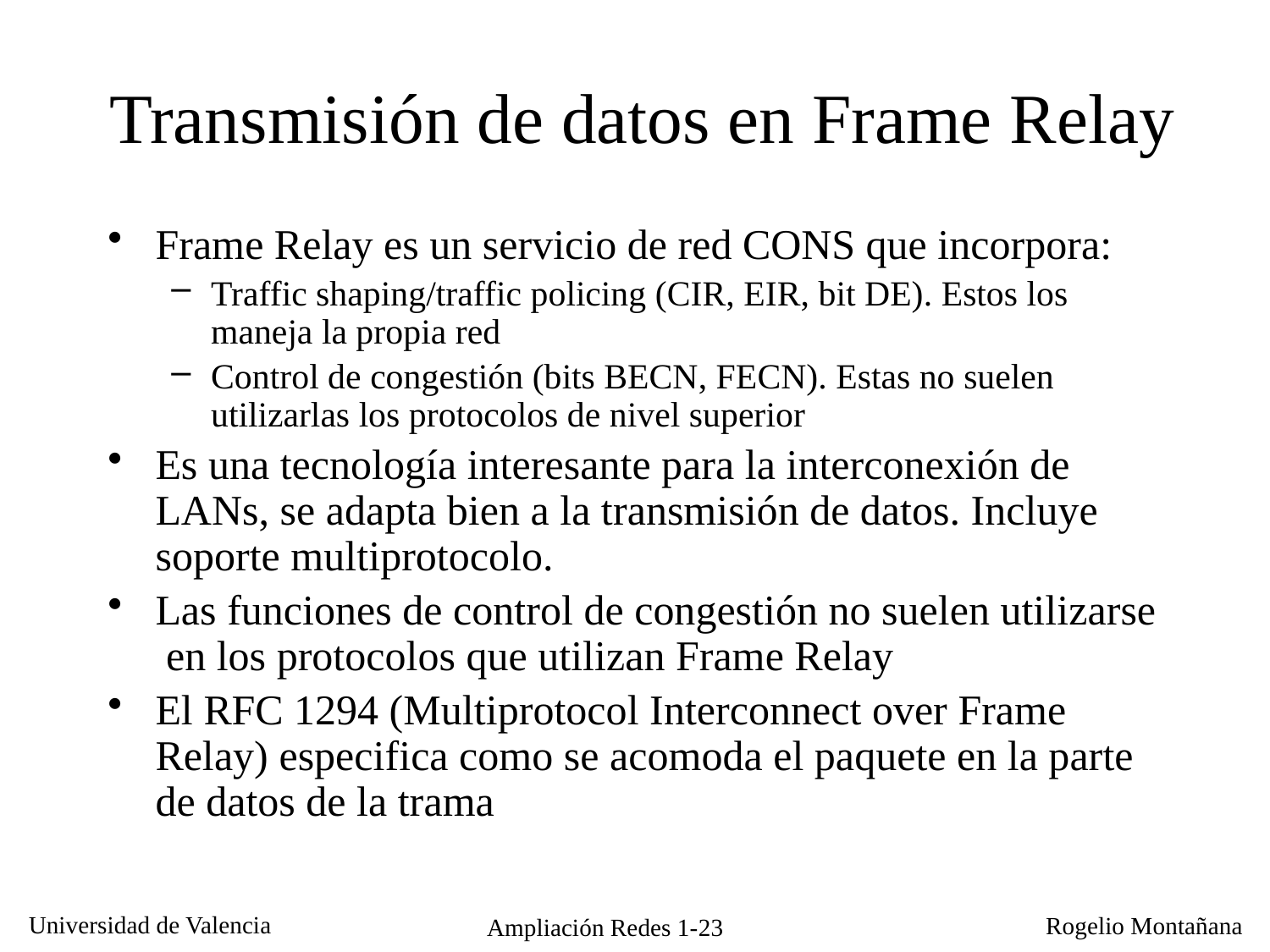

Transmisión de datos en Frame Relay
Frame Relay es un servicio de red CONS que incorpora:
Traffic shaping/traffic policing (CIR, EIR, bit DE). Estos los maneja la propia red
Control de congestión (bits BECN, FECN). Estas no suelen utilizarlas los protocolos de nivel superior
Es una tecnología interesante para la interconexión de LANs, se adapta bien a la transmisión de datos. Incluye soporte multiprotocolo.
Las funciones de control de congestión no suelen utilizarse  en los protocolos que utilizan Frame Relay
El RFC 1294 (Multiprotocol Interconnect over Frame Relay) especifica como se acomoda el paquete en la parte de datos de la trama